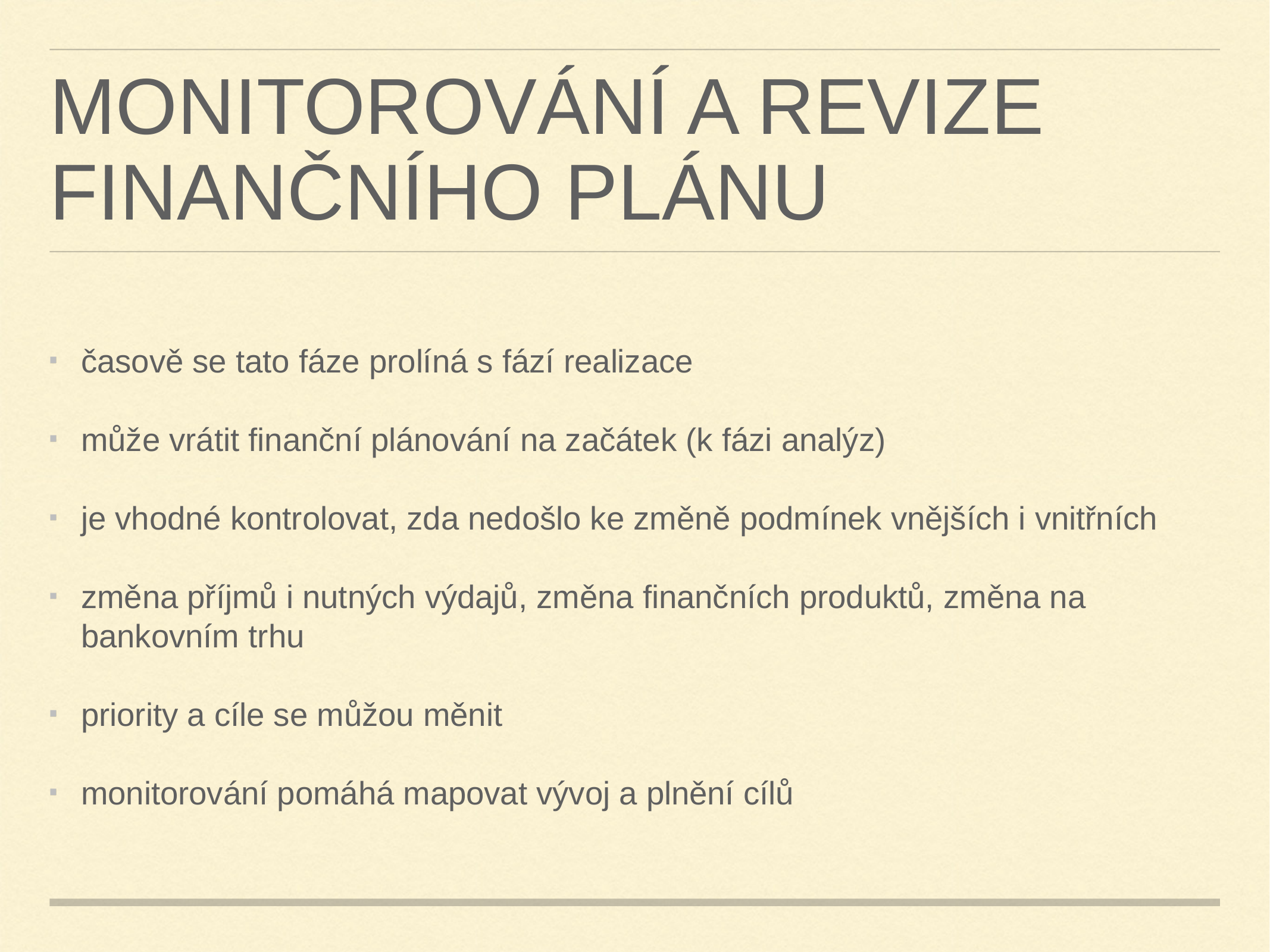

# monitorování a revize finančního plánu
časově se tato fáze prolíná s fází realizace
může vrátit finanční plánování na začátek (k fázi analýz)
je vhodné kontrolovat, zda nedošlo ke změně podmínek vnějších i vnitřních
změna příjmů i nutných výdajů, změna finančních produktů, změna na bankovním trhu
priority a cíle se můžou měnit
monitorování pomáhá mapovat vývoj a plnění cílů